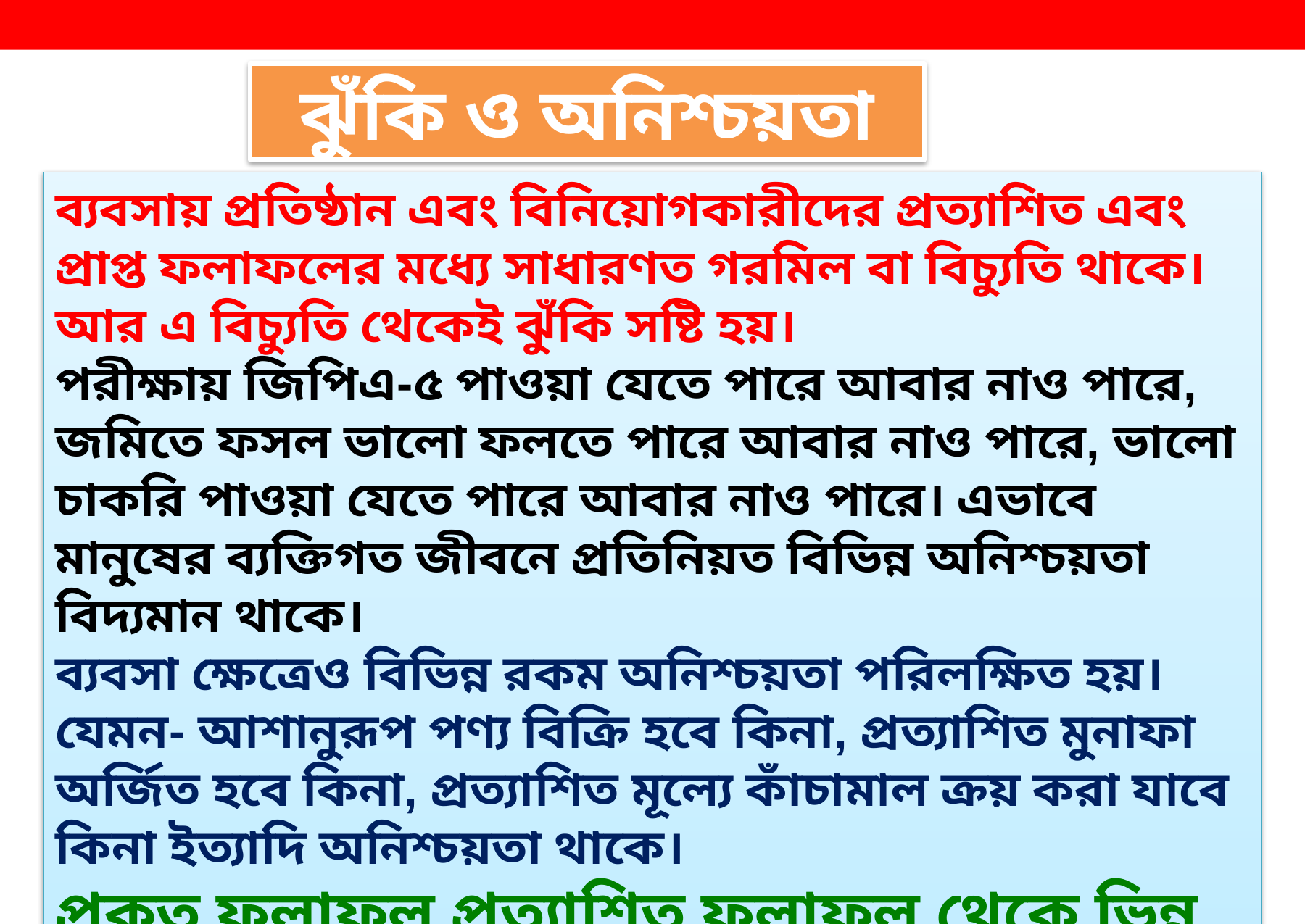

# ঝুঁকি ও অনিশ্চয়তা
ব্যবসায় প্রতিষ্ঠান এবং বিনিয়োগকারীদের প্রত্যাশিত এবং প্রাপ্ত ফলাফলের মধ্যে সাধারণত গরমিল বা বিচ্যুতি থাকে। আর এ বিচ্যুতি থেকেই ঝুঁকি সষ্টি হয়।
পরীক্ষায় জিপিএ-৫ পাওয়া যেতে পারে আবার নাও পারে, জমিতে ফসল ভালো ফলতে পারে আবার নাও পারে, ভালো চাকরি পাওয়া যেতে পারে আবার নাও পারে। এভাবে মানুষের ব্যক্তিগত জীবনে প্রতিনিয়ত বিভিন্ন অনিশ্চয়তা বিদ্যমান থাকে।
ব্যবসা ক্ষেত্রেও বিভিন্ন রকম অনিশ্চয়তা পরিলক্ষিত হয়। যেমন- আশানুরূপ পণ্য বিক্রি হবে কিনা, প্রত্যাশিত মুনাফা অর্জিত হবে কিনা, প্রত্যাশিত মূল্যে কাঁচামাল ক্রয় করা যাবে কিনা ইত্যাদি অনিশ্চয়তা থাকে।
প্রকৃত ফলাফল প্রত্যাশিত ফলাফল থেকে ভিন্ন হওয়ার সম্ভবনাকেই ব্যবসা অর্থায়নে ঝুঁকি বলে।